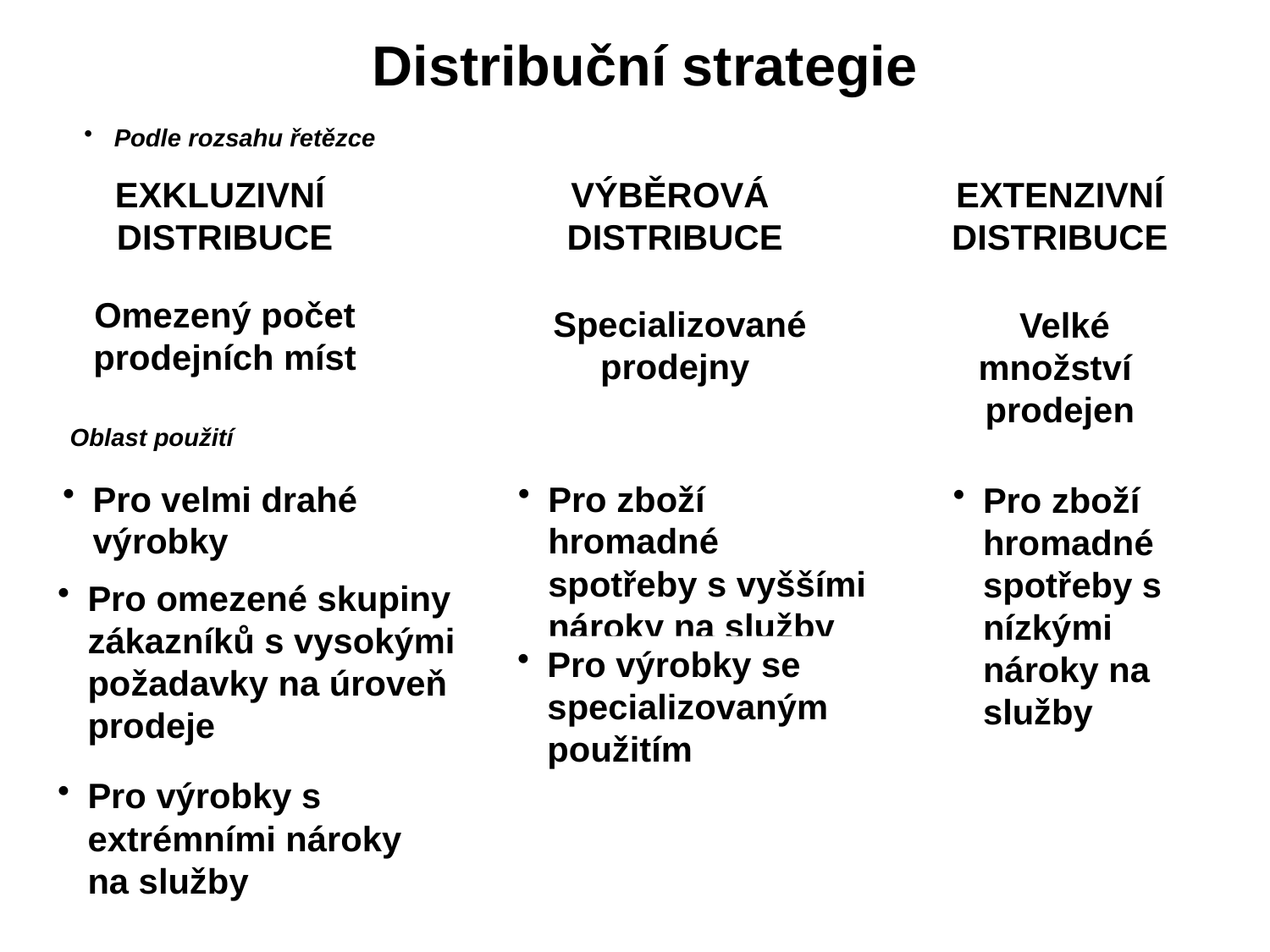

Distribuční strategie
Podle rozsahu řetězce
EXKLUZIVNÍ  DISTRIBUCE
VÝBĚROVÁ  DISTRIBUCE
EXTENZIVNÍ DISTRIBUCE
Omezený počet prodejních míst
 Specializované prodejny
 Velké množství  prodejen
Oblast použití
Pro velmi drahé výrobky
Pro zboží hromadné spotřeby s vyššími nároky na služby
Pro zboží hromadné spotřeby s nízkými nároky na služby
Pro omezené skupiny zákazníků s vysokými požadavky na úroveň prodeje
Pro výrobky se specializovaným použitím
Pro výrobky s extrémními nároky na služby